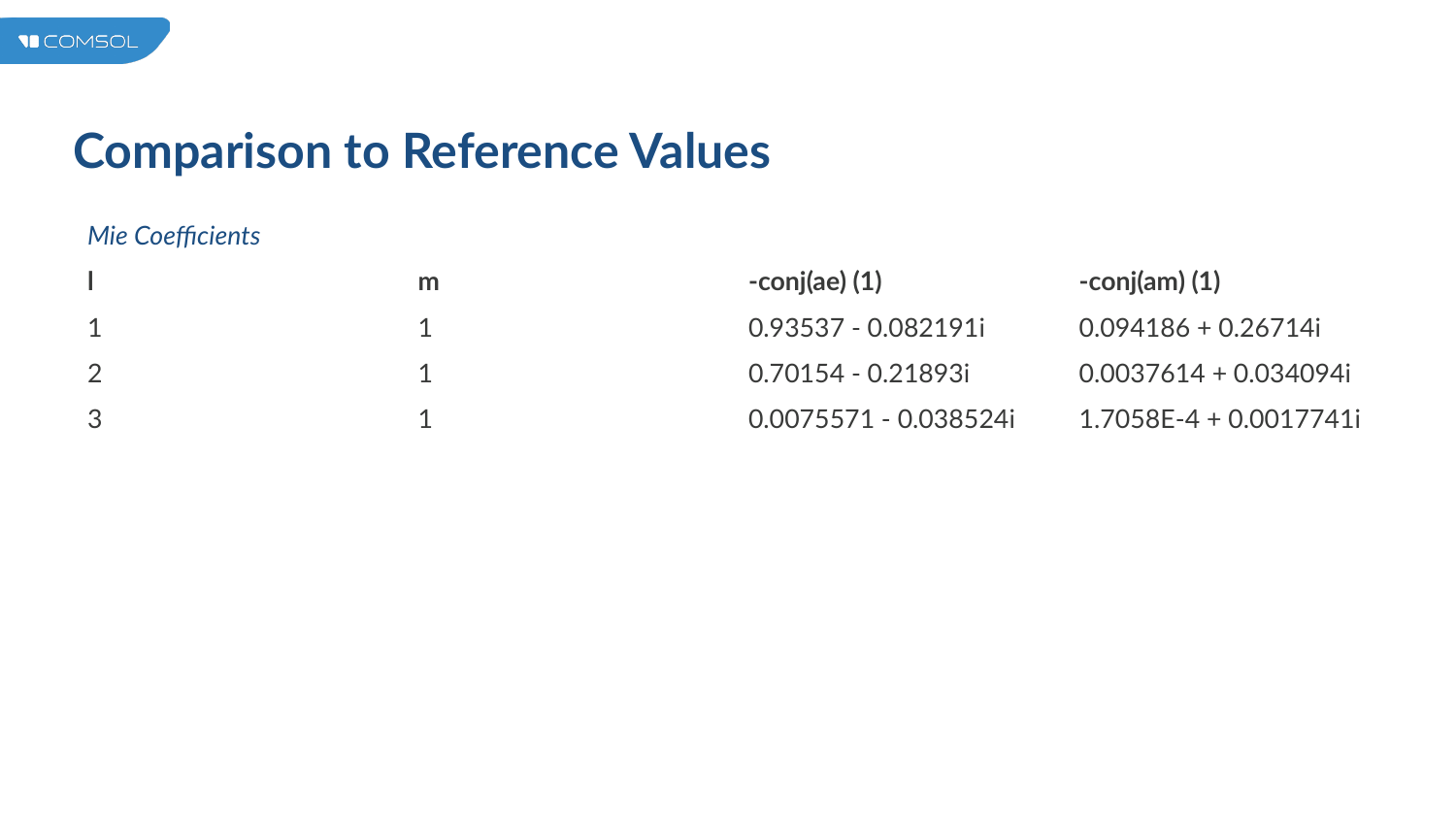

# Comparison to Reference Values
| Mie Coefficients |  |  |  |
| --- | --- | --- | --- |
| l | m | -conj(ae) (1) | -conj(am) (1) |
| 1 | 1 | 0.93537 - 0.082191i | 0.094186 + 0.26714i |
| 2 | 1 | 0.70154 - 0.21893i | 0.0037614 + 0.034094i |
| 3 | 1 | 0.0075571 - 0.038524i | 1.7058E-4 + 0.0017741i |